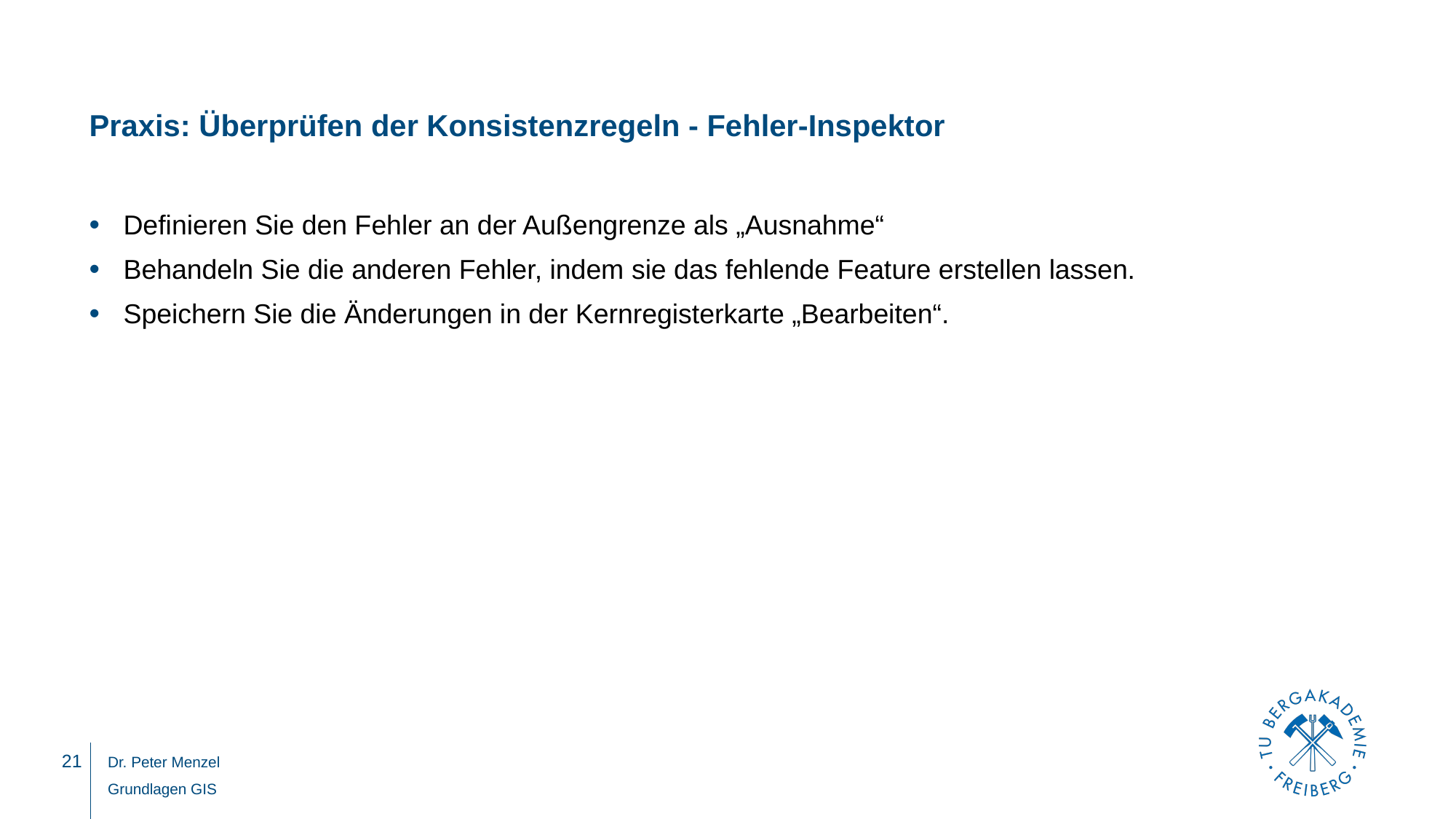

# Praxis: Überprüfen der Konsistenzregeln - Fehler-Inspektor
Definieren Sie den Fehler an der Außengrenze als „Ausnahme“
Behandeln Sie die anderen Fehler, indem sie das fehlende Feature erstellen lassen.
Speichern Sie die Änderungen in der Kernregisterkarte „Bearbeiten“.